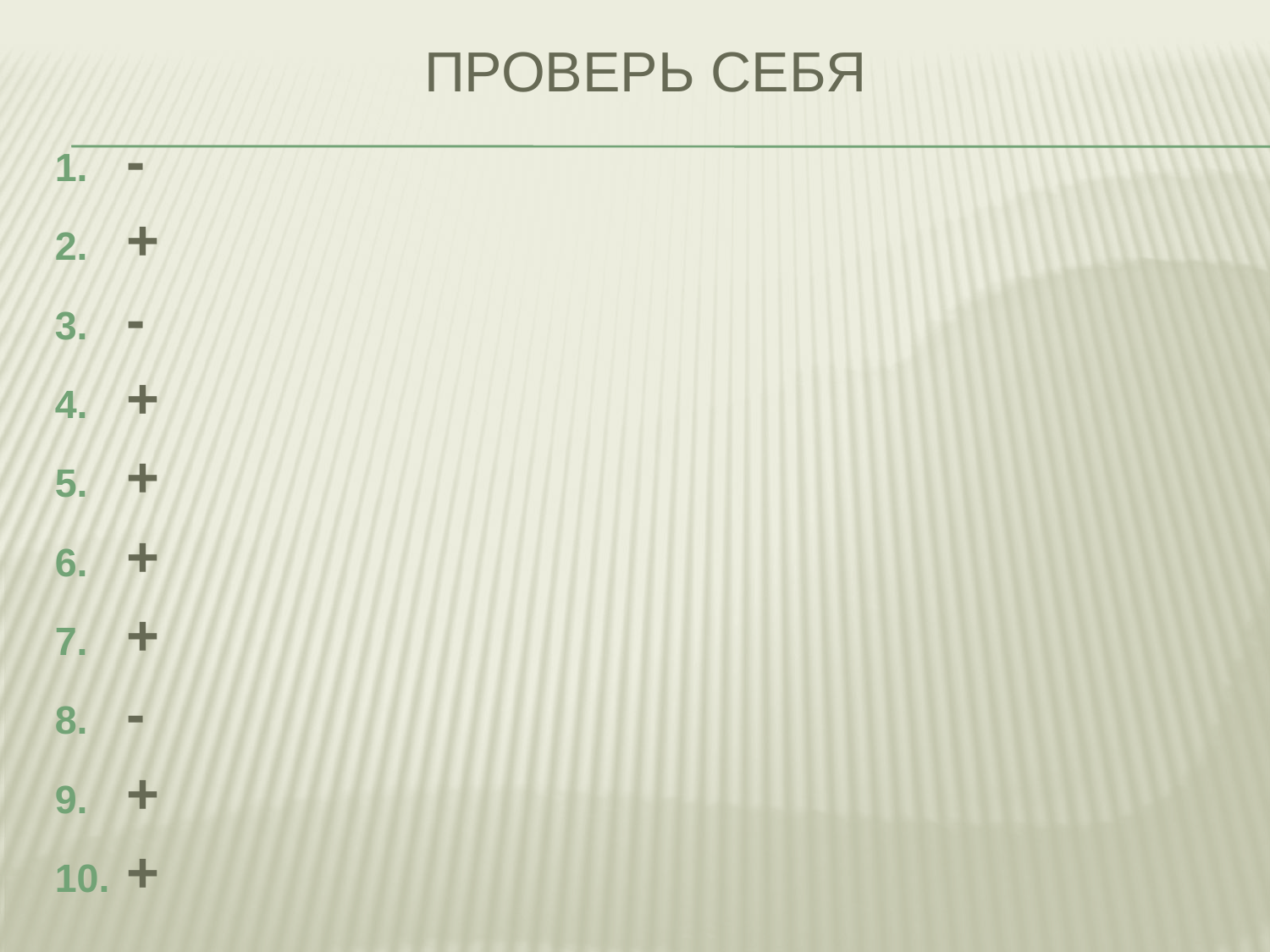

# ПРОВЕРЬ СЕбЯ
-
+
-
+
+
+
+
-
+
+